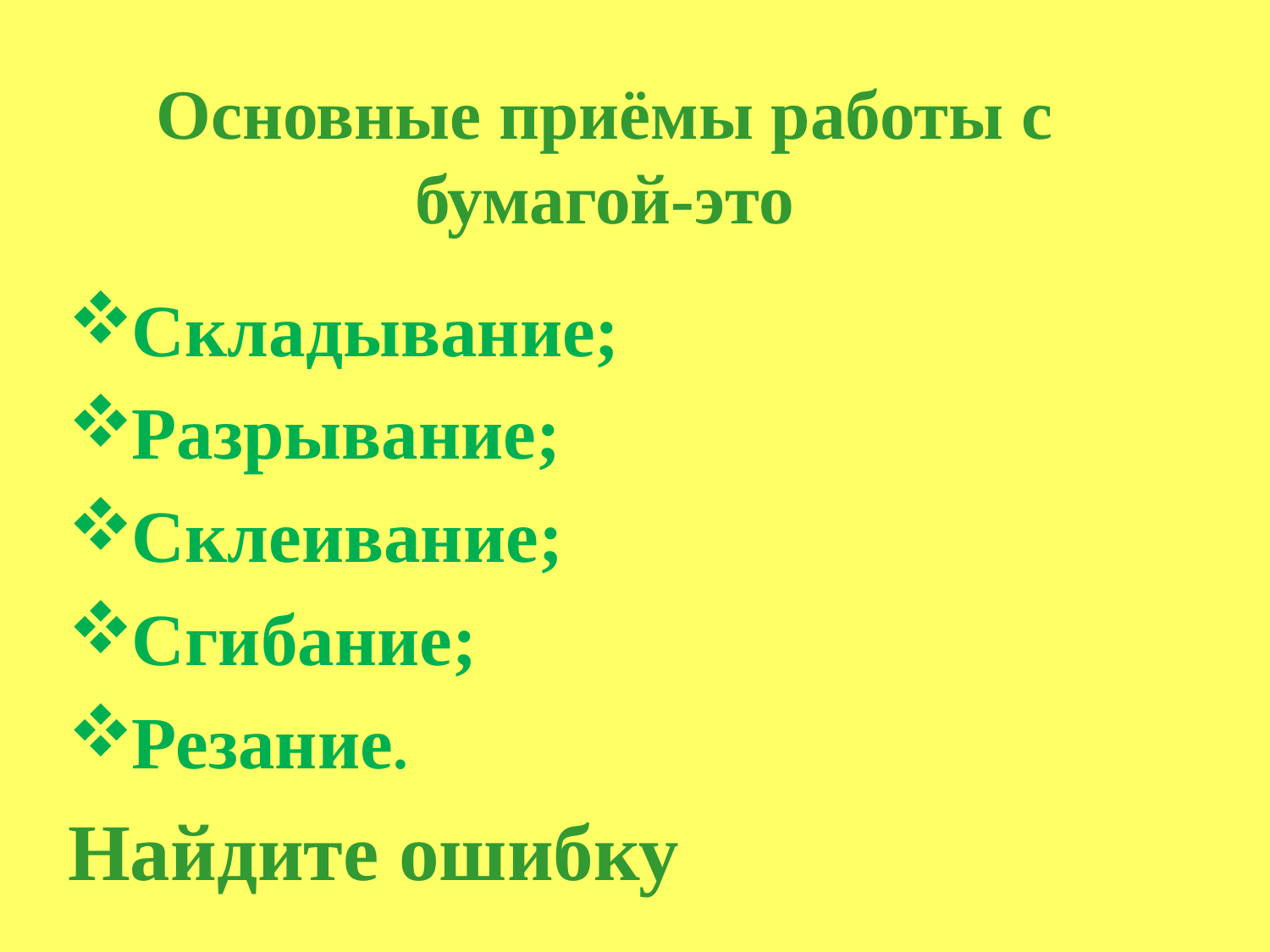

# Основные приёмы работы с бумагой-это
Складывание;
Разрывание;
Склеивание;
Сгибание;
Резание.
Найдите ошибку